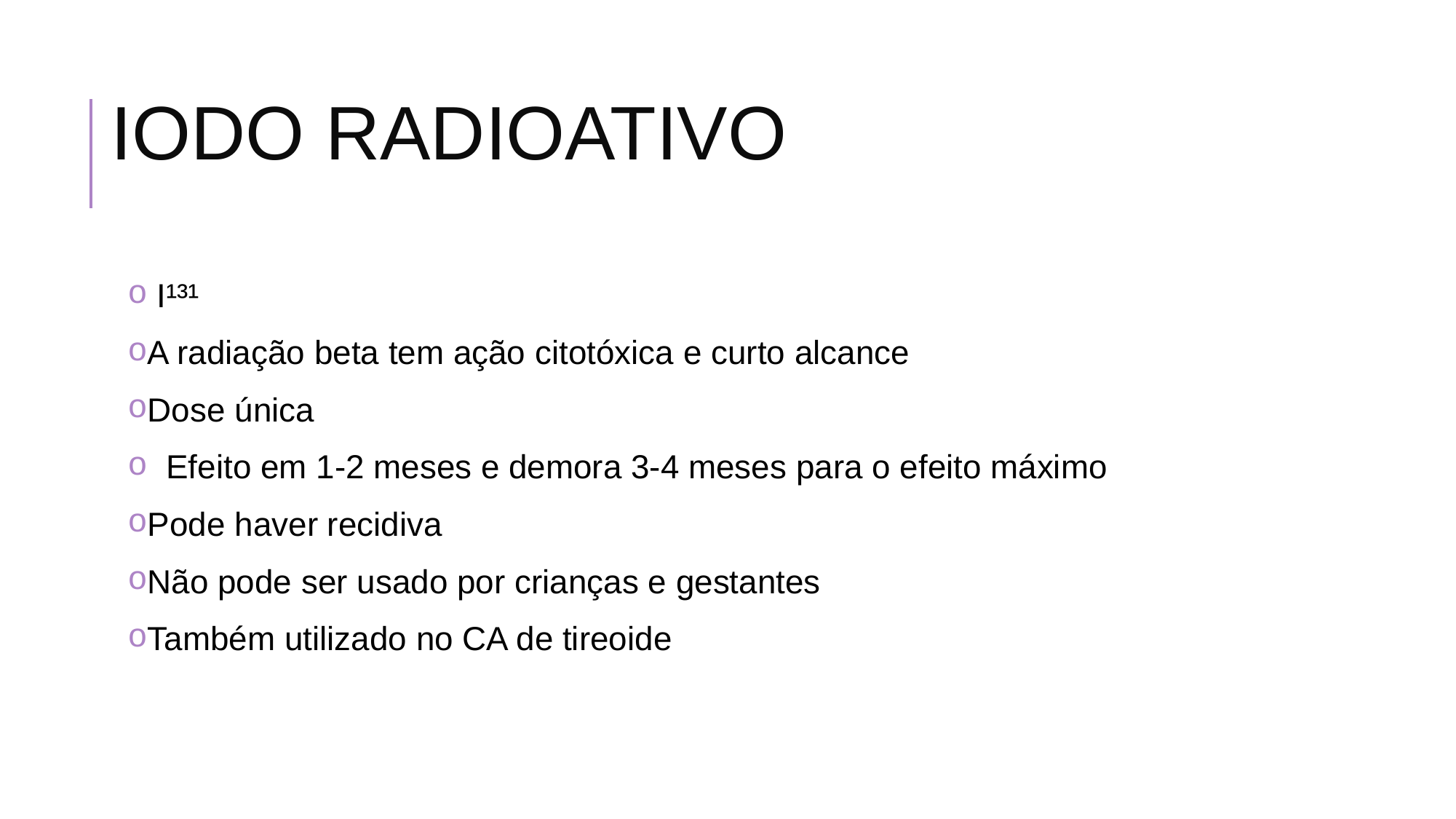

# IODO RADIOATIVO
 I¹³¹
A radiação beta tem ação citotóxica e curto alcance
Dose única
  Efeito em 1-2 meses e demora 3-4 meses para o efeito máximo
Pode haver recidiva
Não pode ser usado por crianças e gestantes
Também utilizado no CA de tireoide